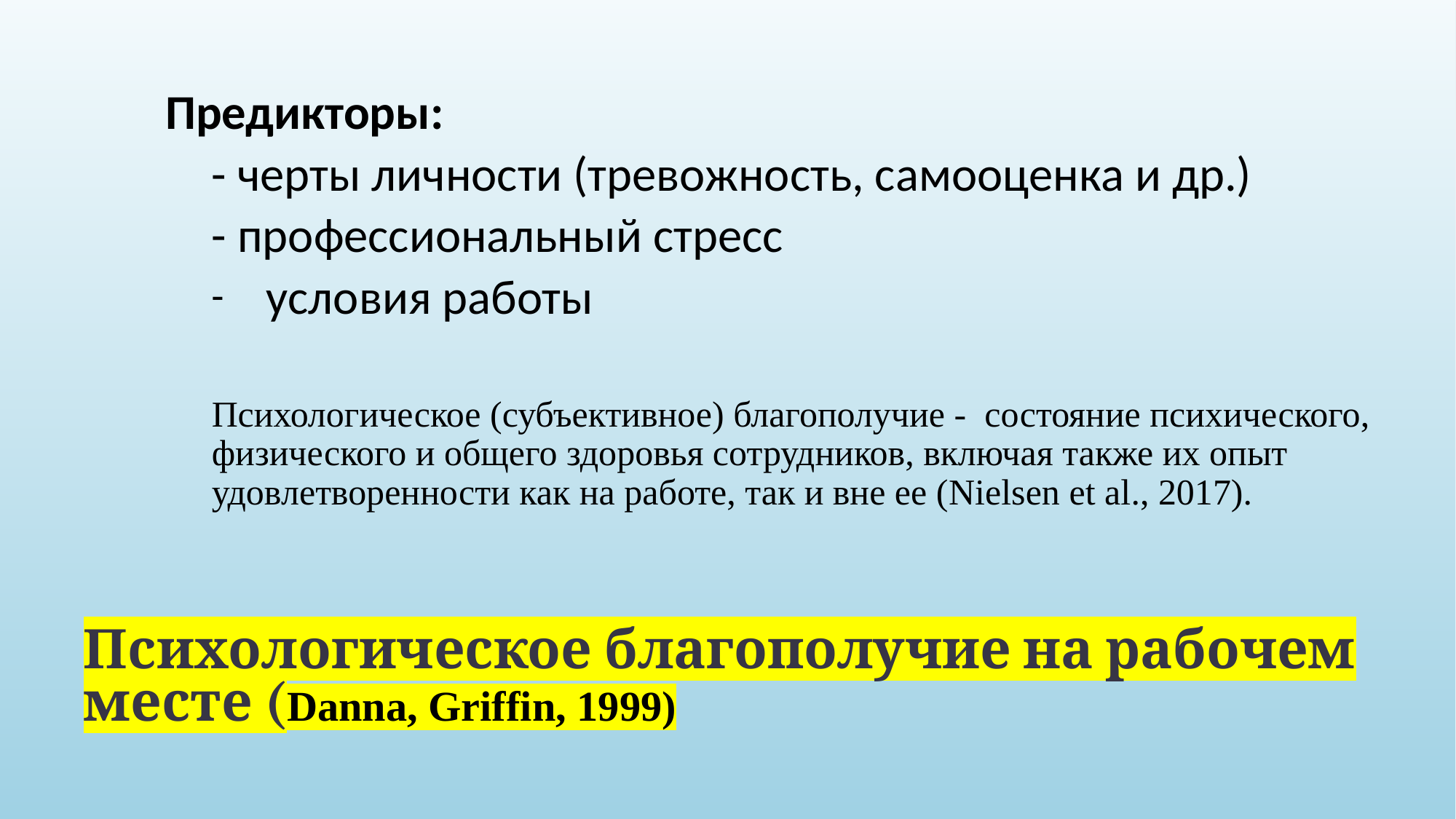

Предикторы:
- черты личности (тревожность, самооценка и др.)
- профессиональный стресс
условия работы

Психологическое (субъективное) благополучие -  состояние психического, физического и общего здоровья сотрудников, включая также их опыт удовлетворенности как на работе, так и вне ее (Nielsen et al., 2017).
# Психологическое благополучие на рабочем месте (Danna, Griffin, 1999)